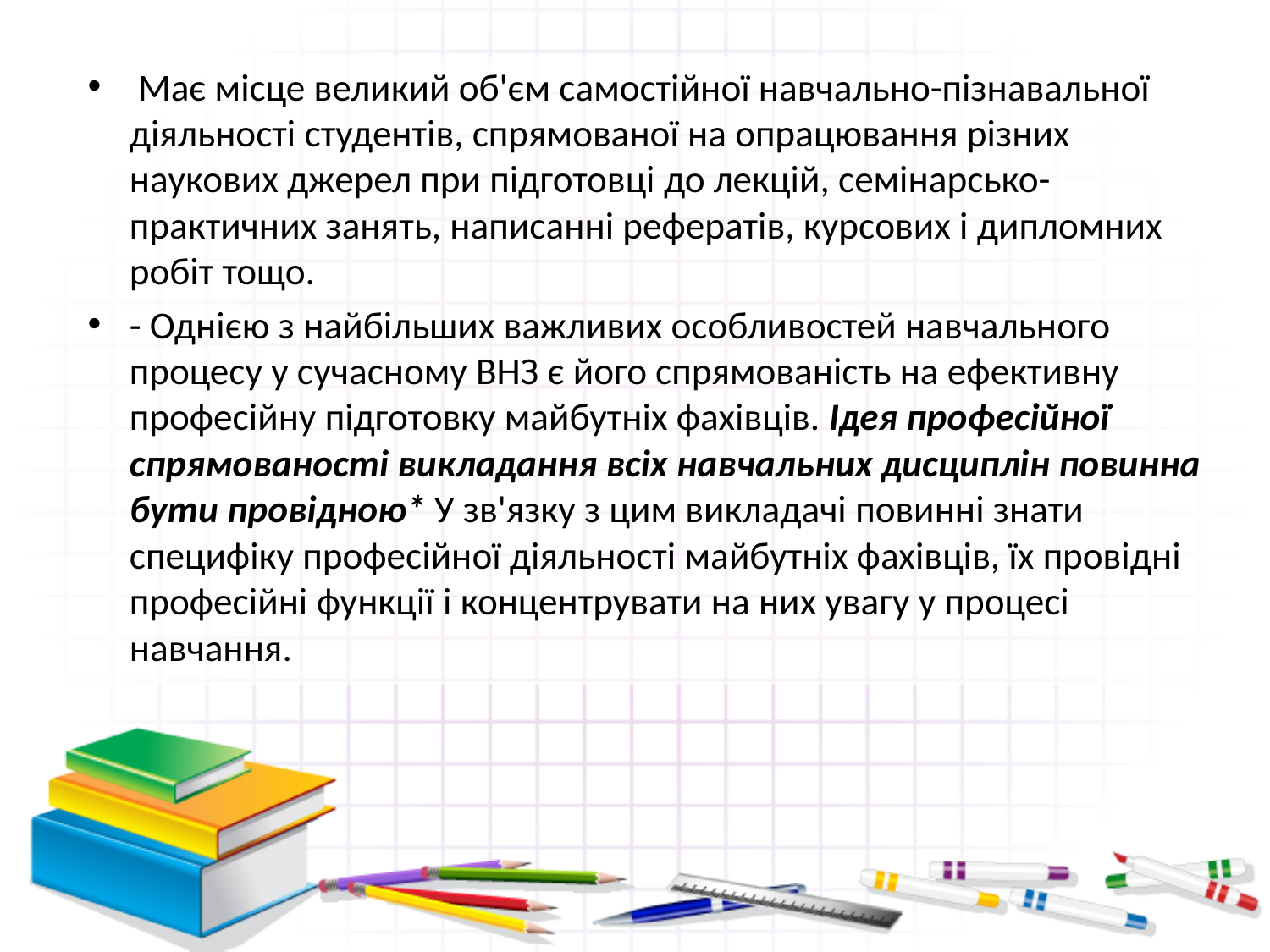

Має місце великий об'єм самостійної навчально-пізнавальної діяльності студентів, спрямованої на опрацювання різних наукових джерел при підготовці до лекцій, семінарсько-практичних занять, написанні рефератів, курсових і дипломних робіт тощо.
- Однією з найбільших важливих особливостей навчального процесу у сучасному ВНЗ є його спрямованість на ефективну професійну підготовку майбутніх фахівців. Ідея професійної спрямованості викладання всіх навчальних дисциплін повинна бути провідною* У зв'язку з цим викладачі повинні знати специфіку професійної діяльності майбутніх фахівців, їх провідні професійні функції і концентрувати на них увагу у процесі навчання.